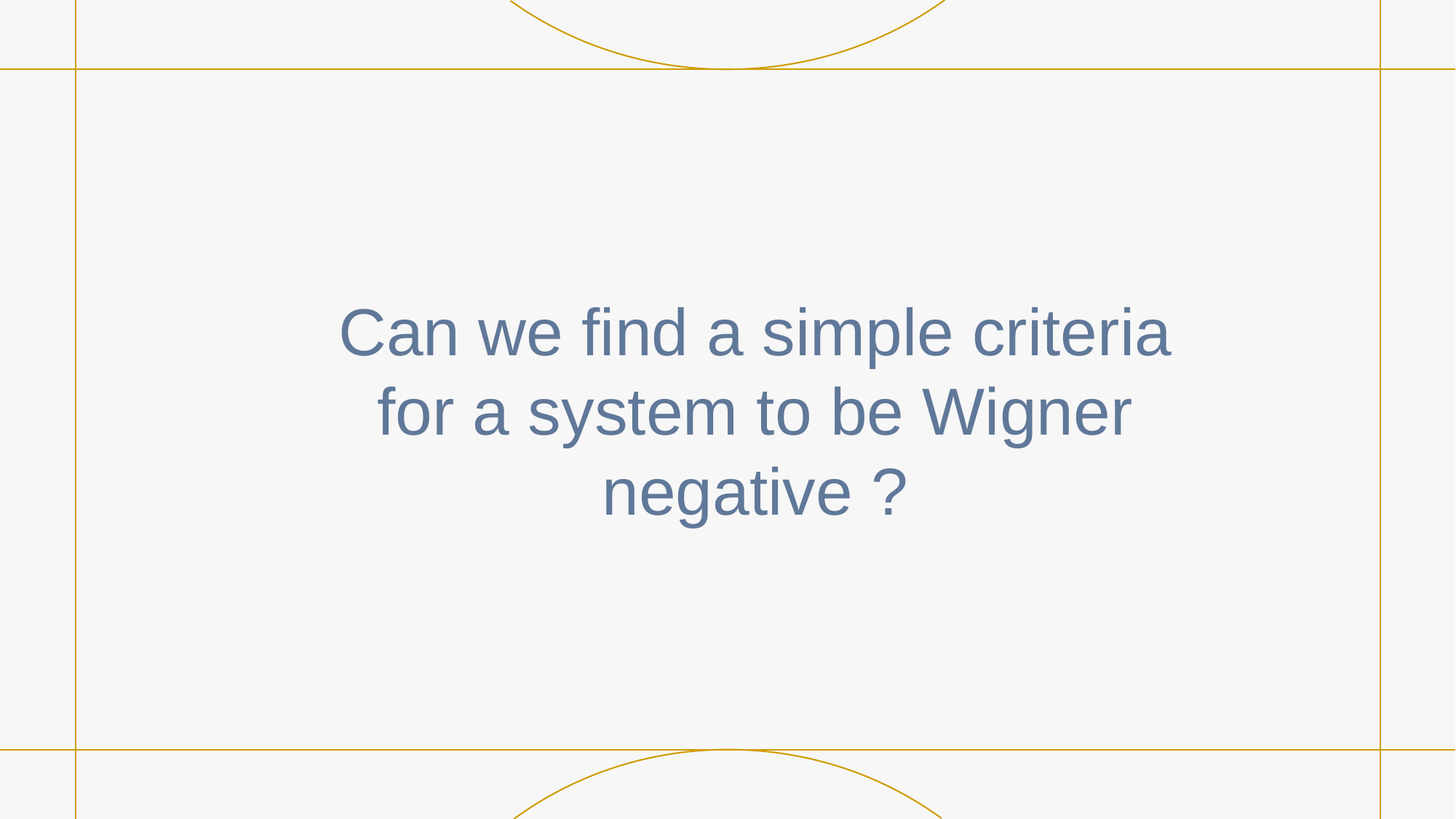

Can we find a simple criteria for a system to be Wigner negative ?